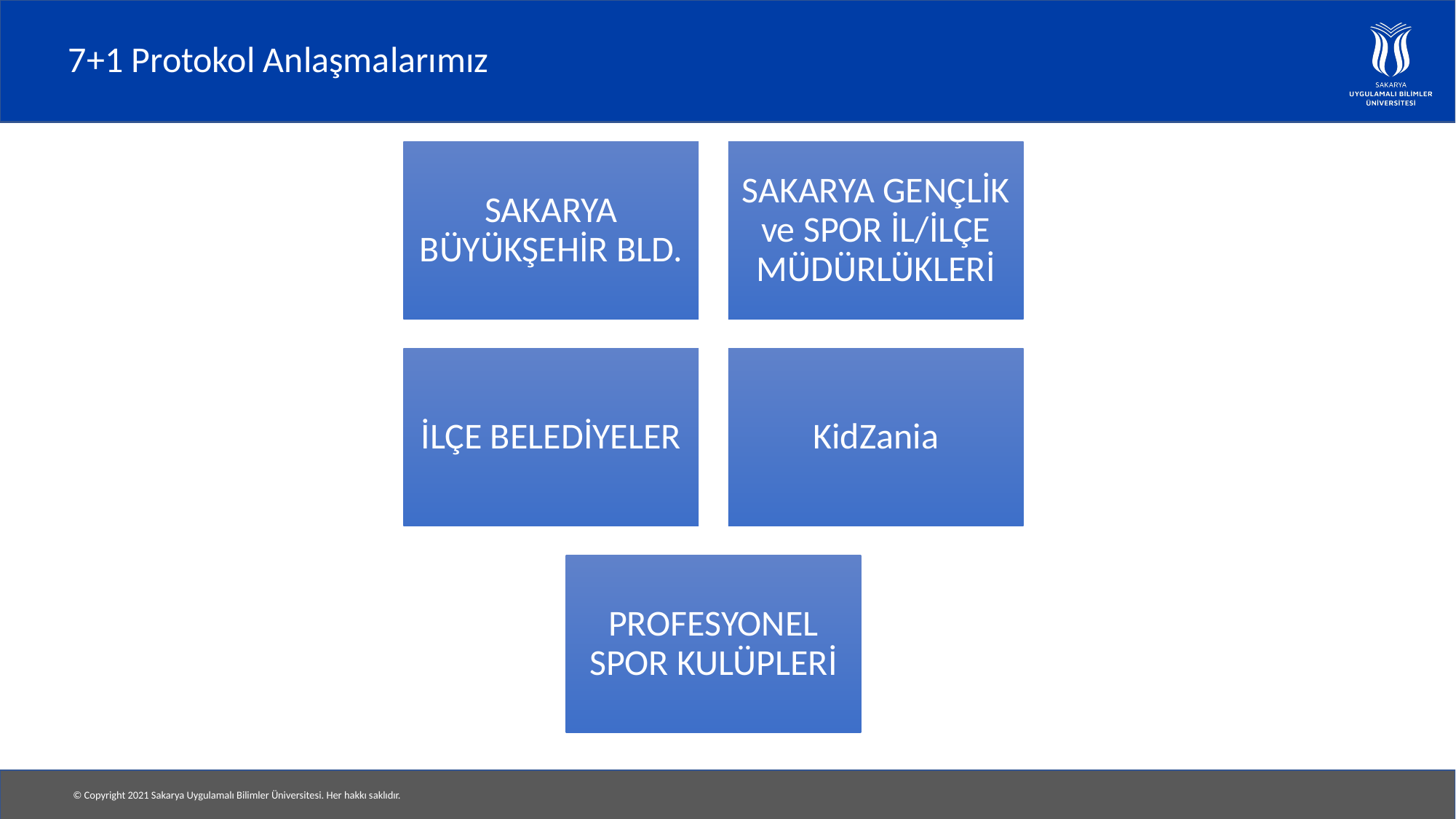

# 7+1 Protokol Anlaşmalarımız
SAKARYA BÜYÜKŞEHİR BLD.
SAKARYA GENÇLİK ve SPOR İL/İLÇE MÜDÜRLÜKLERİ
İLÇE BELEDİYELER
KidZania
PROFESYONEL SPOR KULÜPLERİ